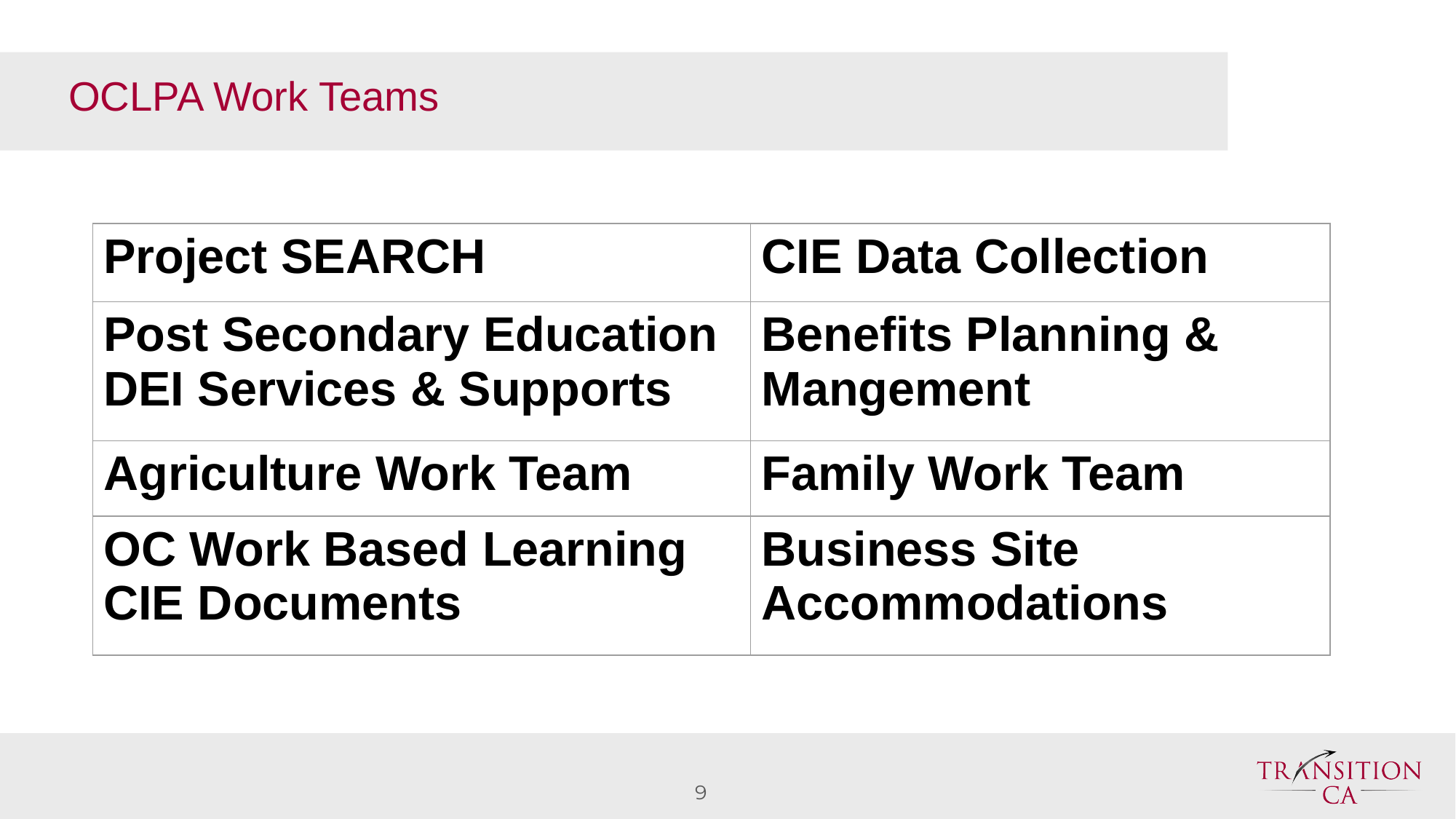

# OCLPA Work Teams
| Project SEARCH | CIE Data Collection |
| --- | --- |
| Post Secondary Education DEI Services & Supports | Benefits Planning & Mangement |
| Agriculture Work Team | Family Work Team |
| OC Work Based Learning CIE Documents | Business Site Accommodations |
9